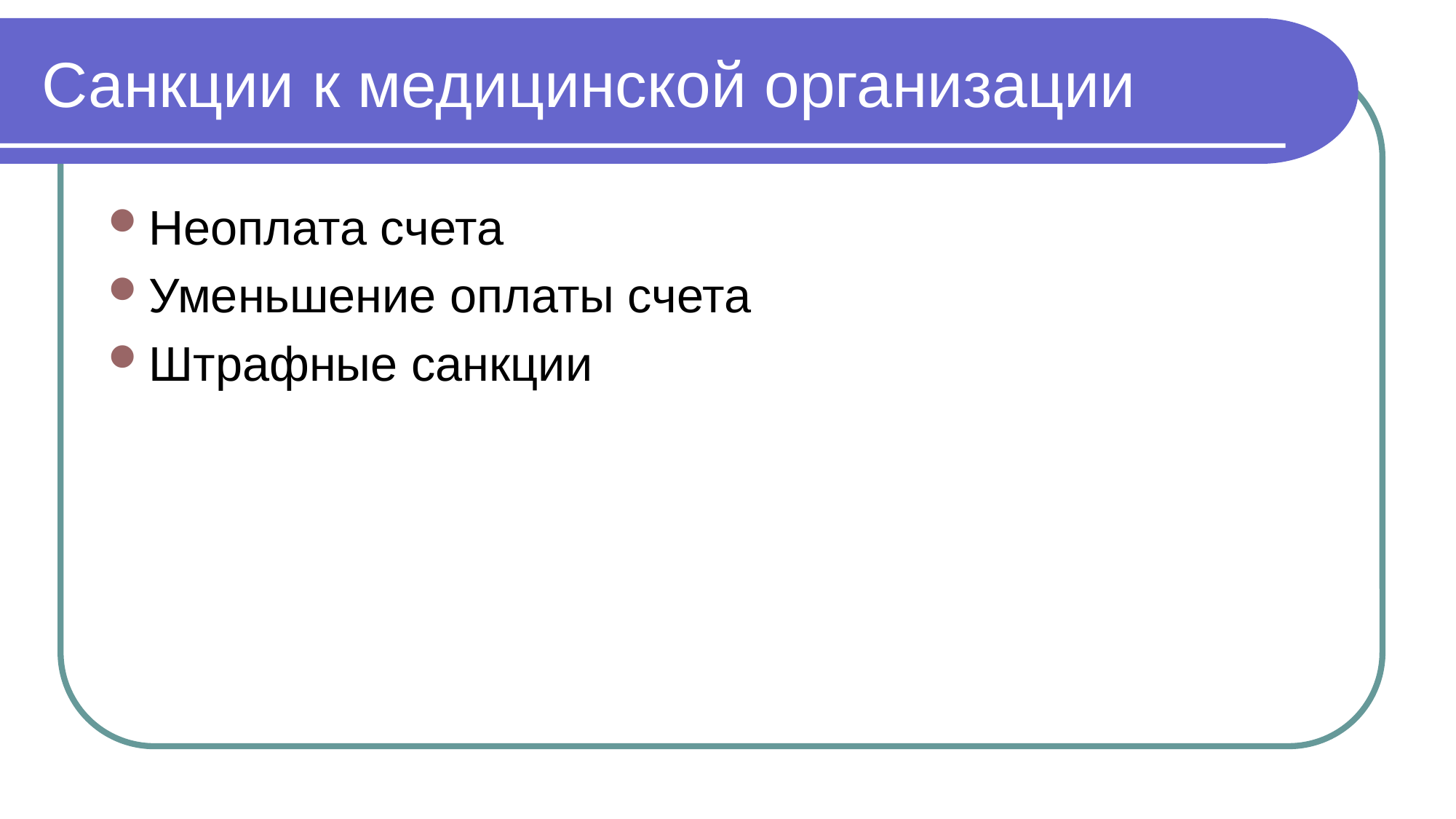

# Санкции к медицинской организации
Неоплата счета
Уменьшение оплаты счета
Штрафные санкции